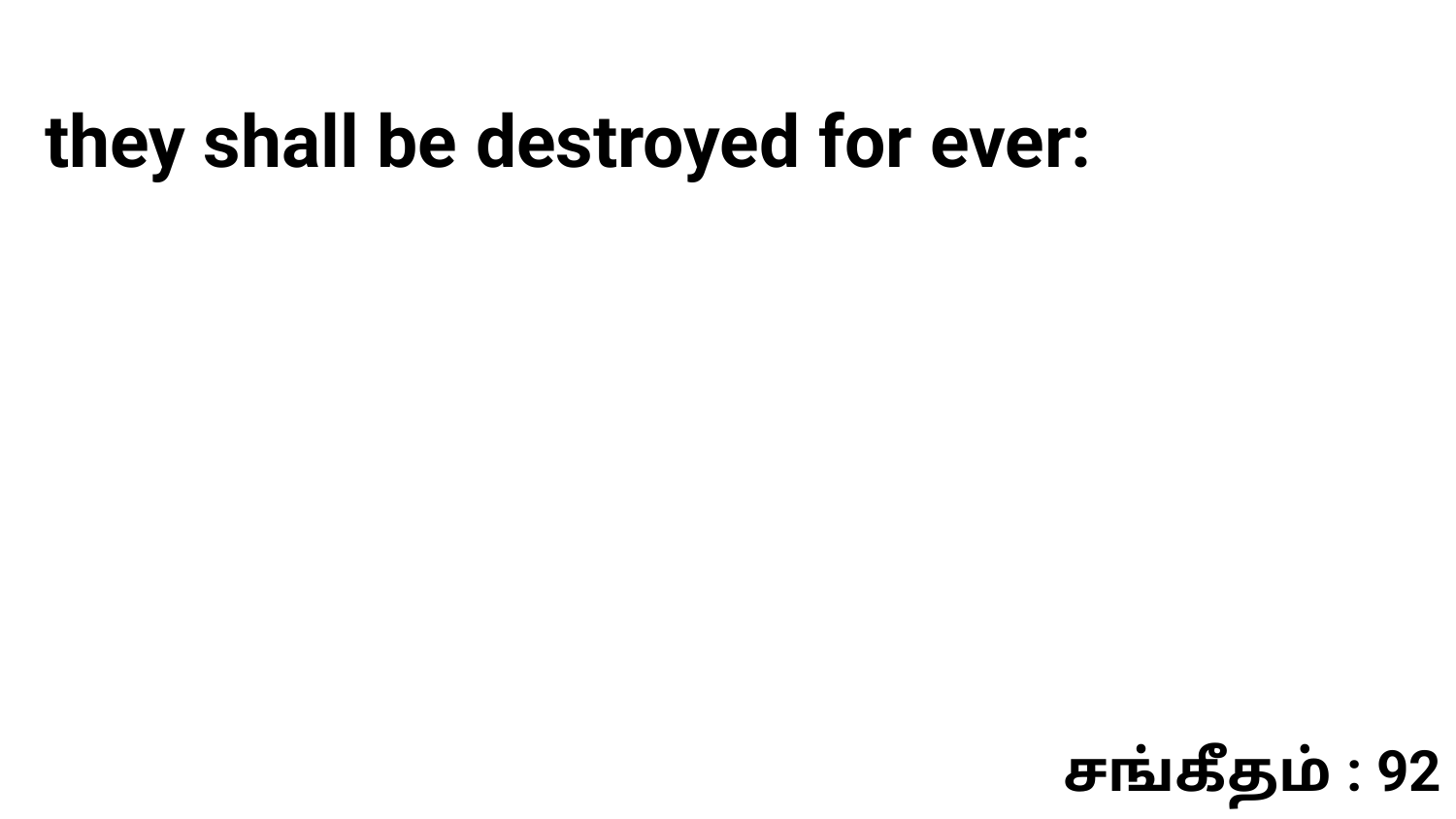

they shall be destroyed for ever:
சங்கீதம் : 92